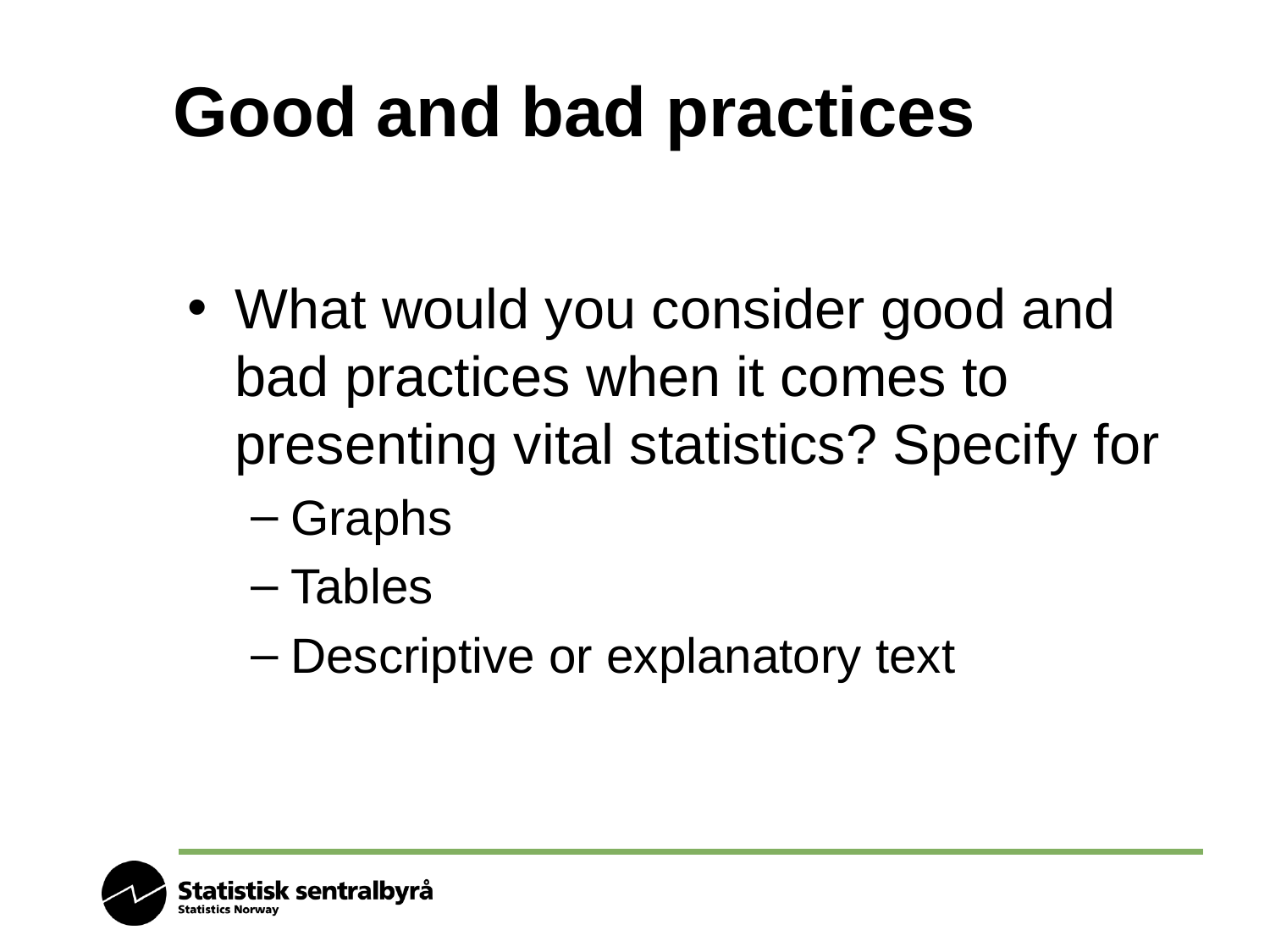

# Good and bad practices
What would you consider good and bad practices when it comes to presenting vital statistics? Specify for
Graphs
Tables
Descriptive or explanatory text